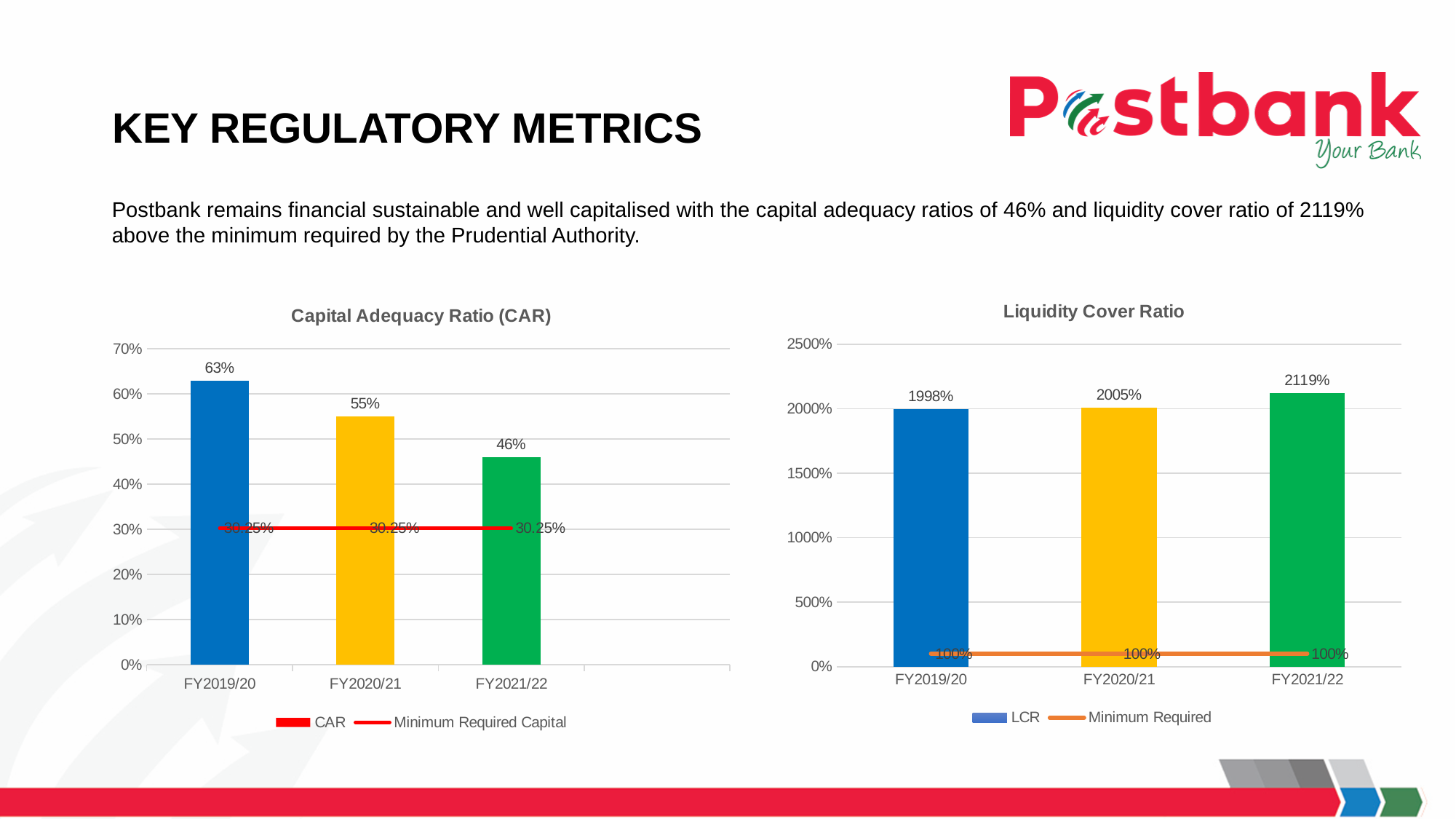

# KEY REGULATORY METRICS
Postbank remains financial sustainable and well capitalised with the capital adequacy ratios of 46% and liquidity cover ratio of 2119% above the minimum required by the Prudential Authority.

### Chart: Liquidity Cover Ratio

| Category | LCR | Minimum Required  |
|---|---|---|
| FY2019/20 | 19.98 | 1.0 |
| FY2020/21 | 20.05 | 1.0 |
| FY2021/22 | 21.19 | 1.0 |

### Chart: Capital Adequacy Ratio (CAR)

| Category | CAR | Minimum Required Capital |
|---|---|---|
| FY2019/20 | 0.63 | 0.3025 |
| FY2020/21 | 0.55 | 0.3025 |
| FY2021/22 | 0.46 | 0.3025 |